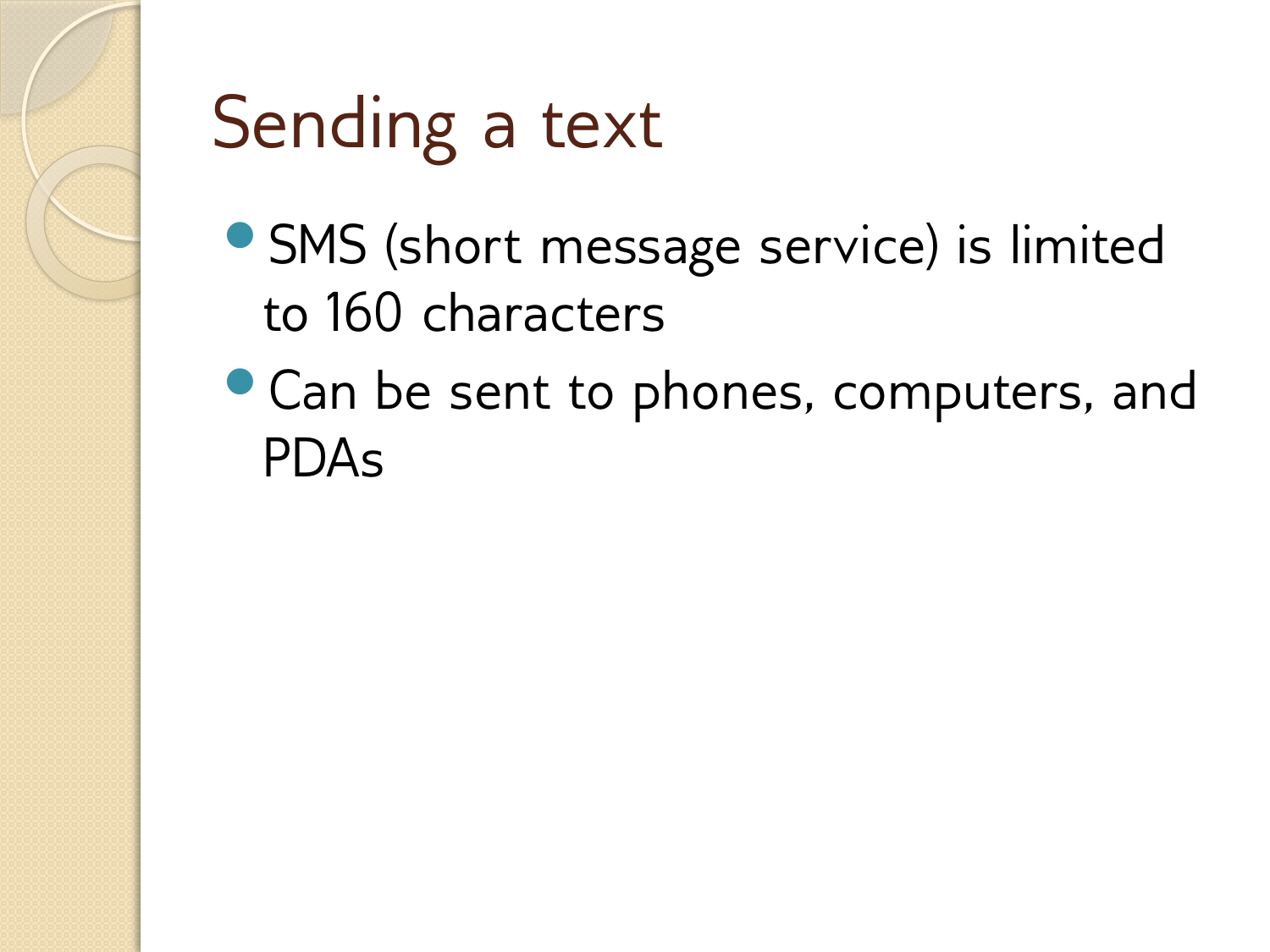

# Sending a text
SMS (short message service) is limited to 160 characters
Can be sent to phones, computers, and PDAs